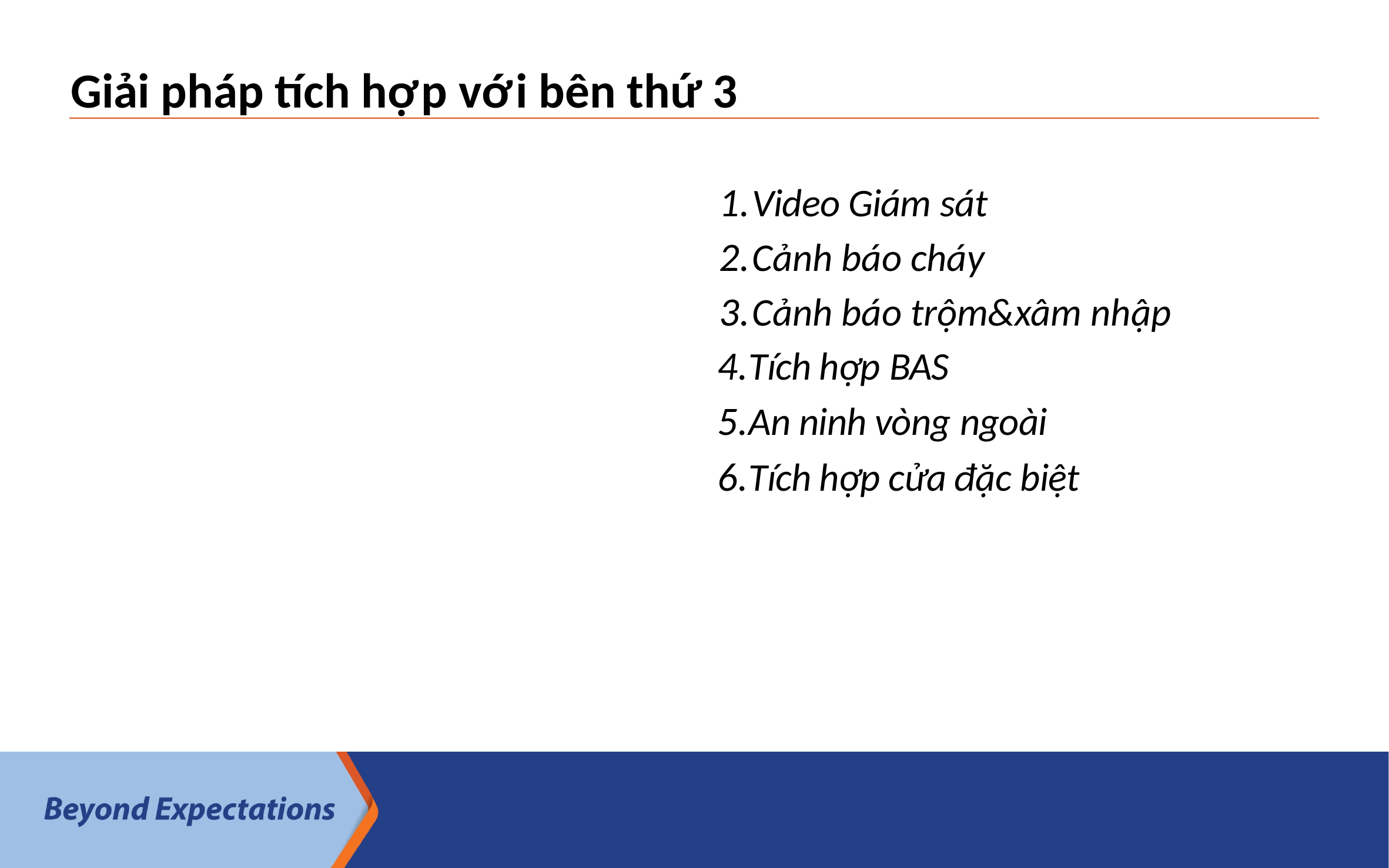

Giải pháp tích hợp với bên thứ 3
Video Giám sát
Cảnh báo cháy
Cảnh báo trộm&xâm nhập
Tích hợp BAS
An ninh vòng ngoài
Tích hợp cửa đặc biệt